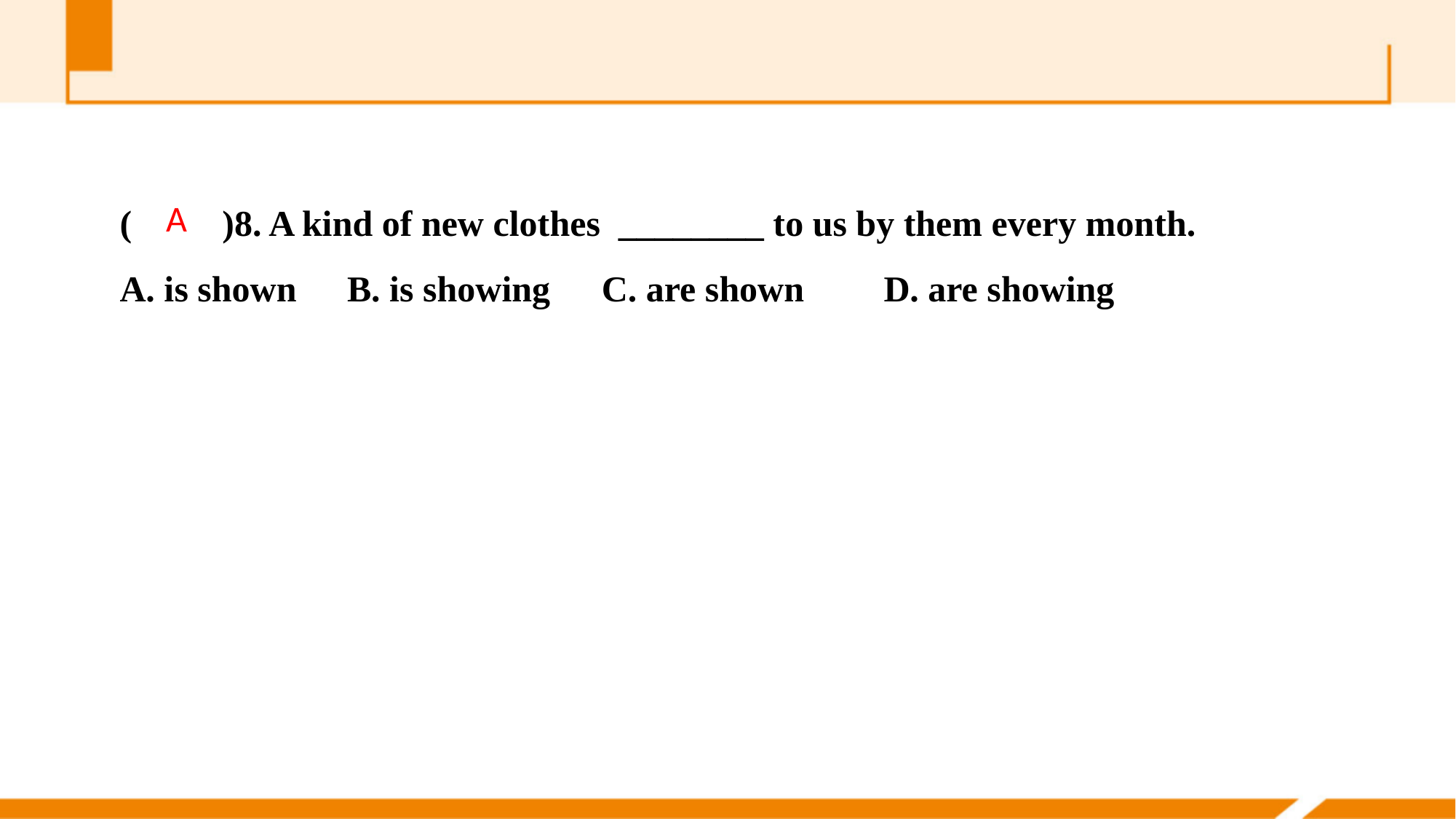

(　　)8. A kind of new clothes  ________ to us by them every month.
A. is shown  	 B. is showing	     C. are shown  	D. are showing
A